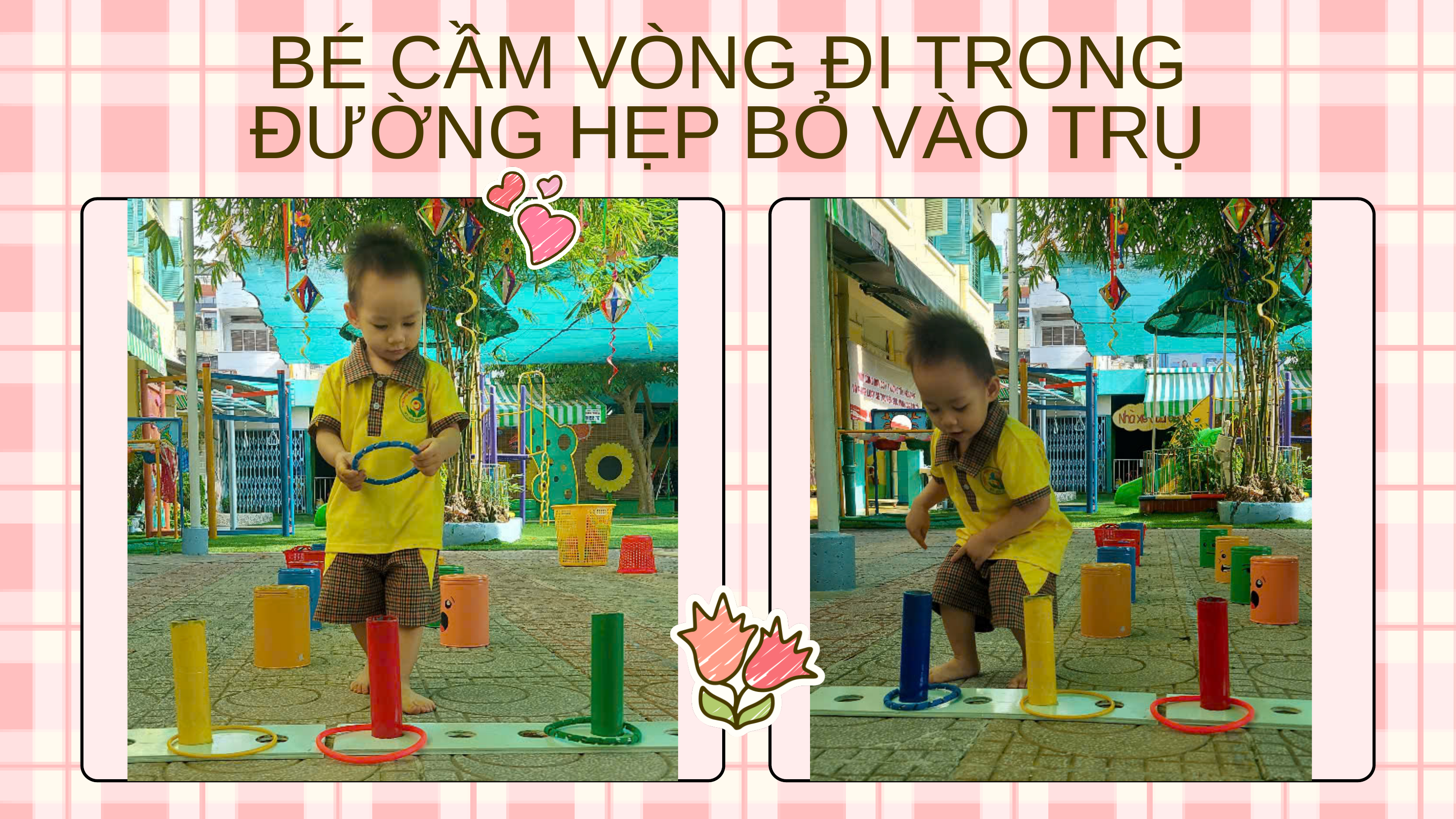

BÉ CẦM VÒNG ĐI TRONG ĐƯỜNG HẸP BỎ VÀO TRỤ